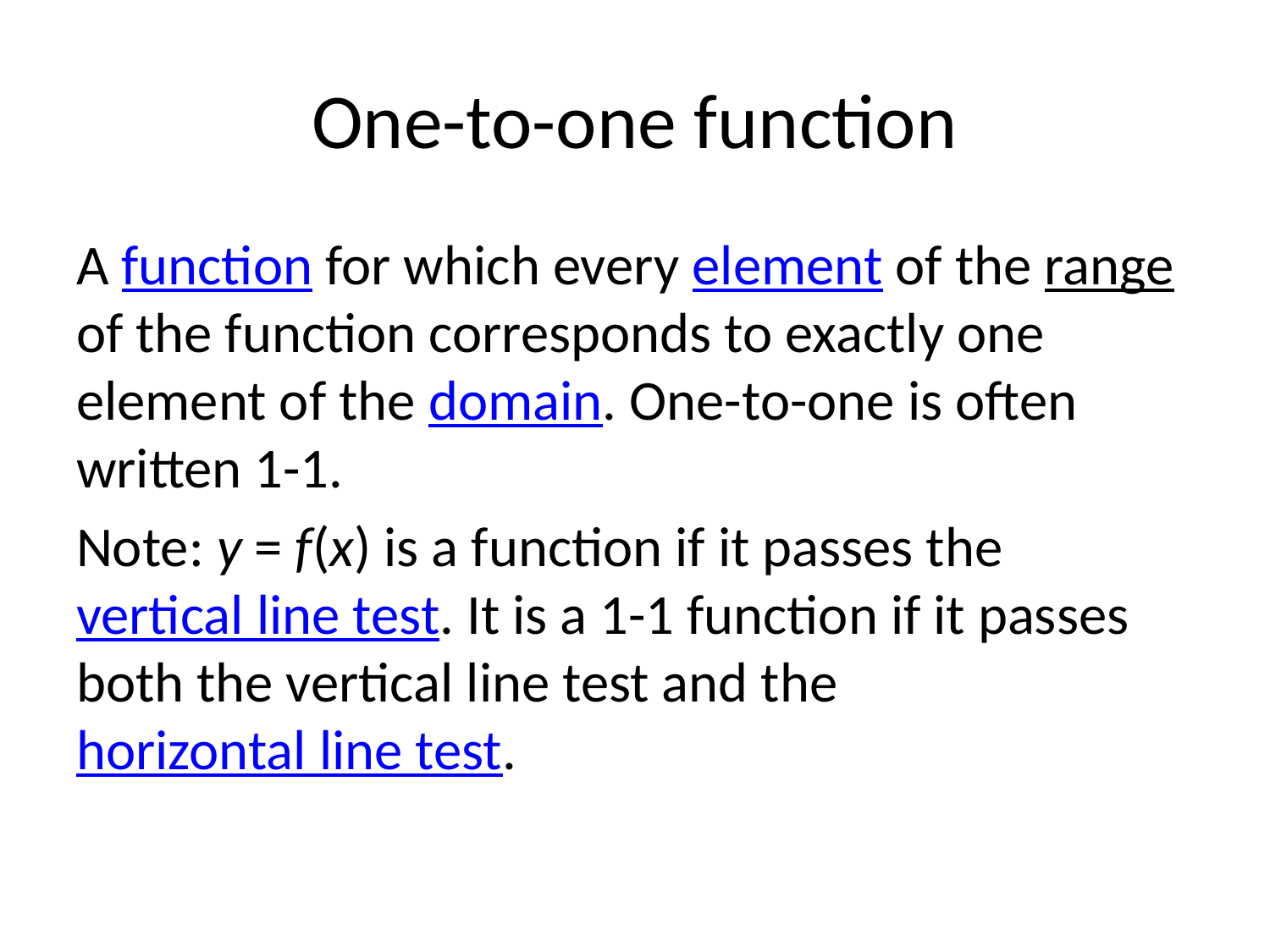

# One-to-one function
A function for which every element of the range of the function corresponds to exactly one element of the domain. One-to-one is often written 1-1.
Note: y = f(x) is a function if it passes the vertical line test. It is a 1-1 function if it passes both the vertical line test and the horizontal line test.